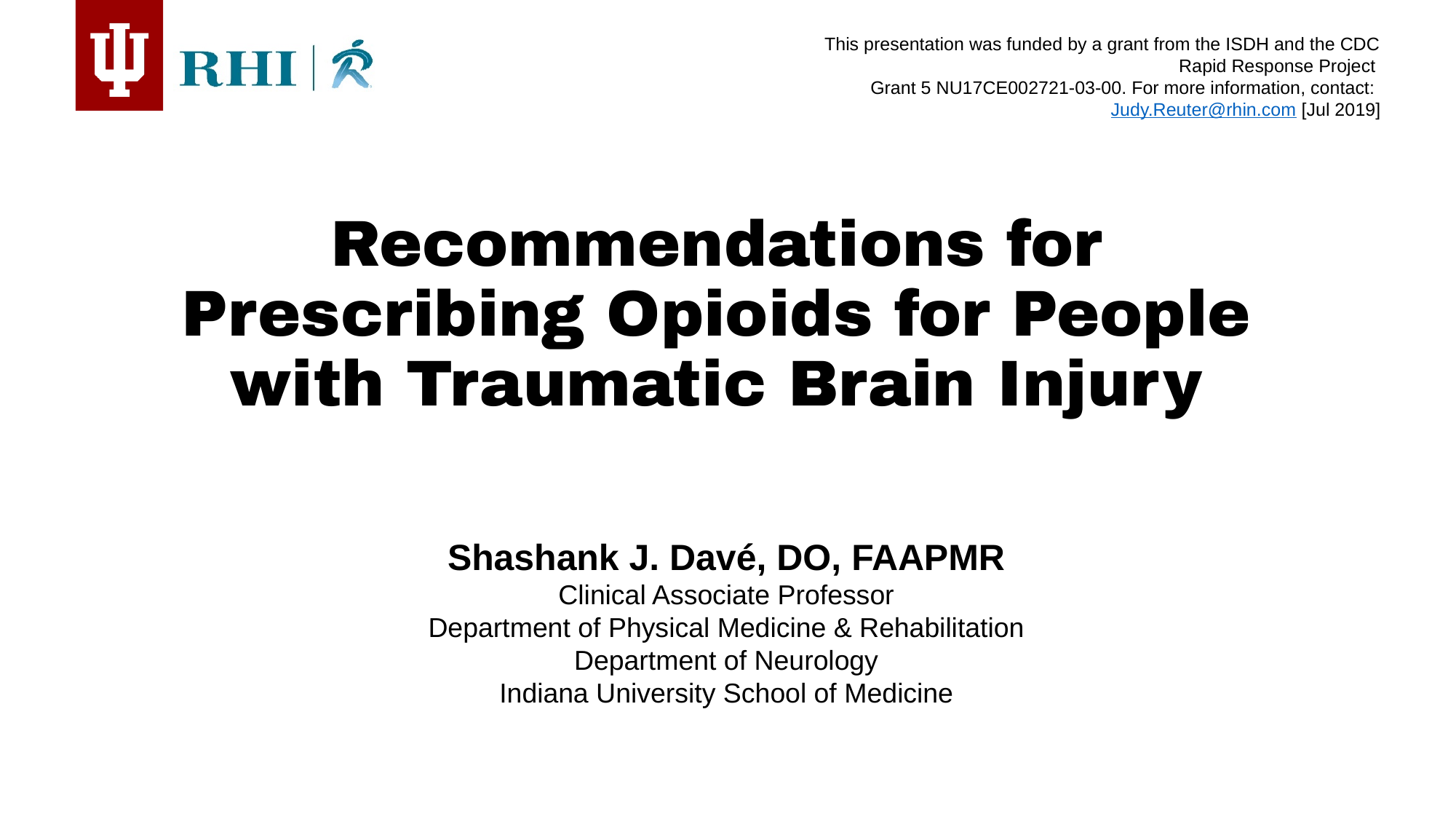

Recommendations for
Prescribing Opioids for People
with Traumatic Brain Injury

Shashank J. Davé, DO, FAAPMR
Clinical Associate Professor
Department of Physical Medicine & Rehabilitation
Department of Neurology
Indiana University School of Medicine